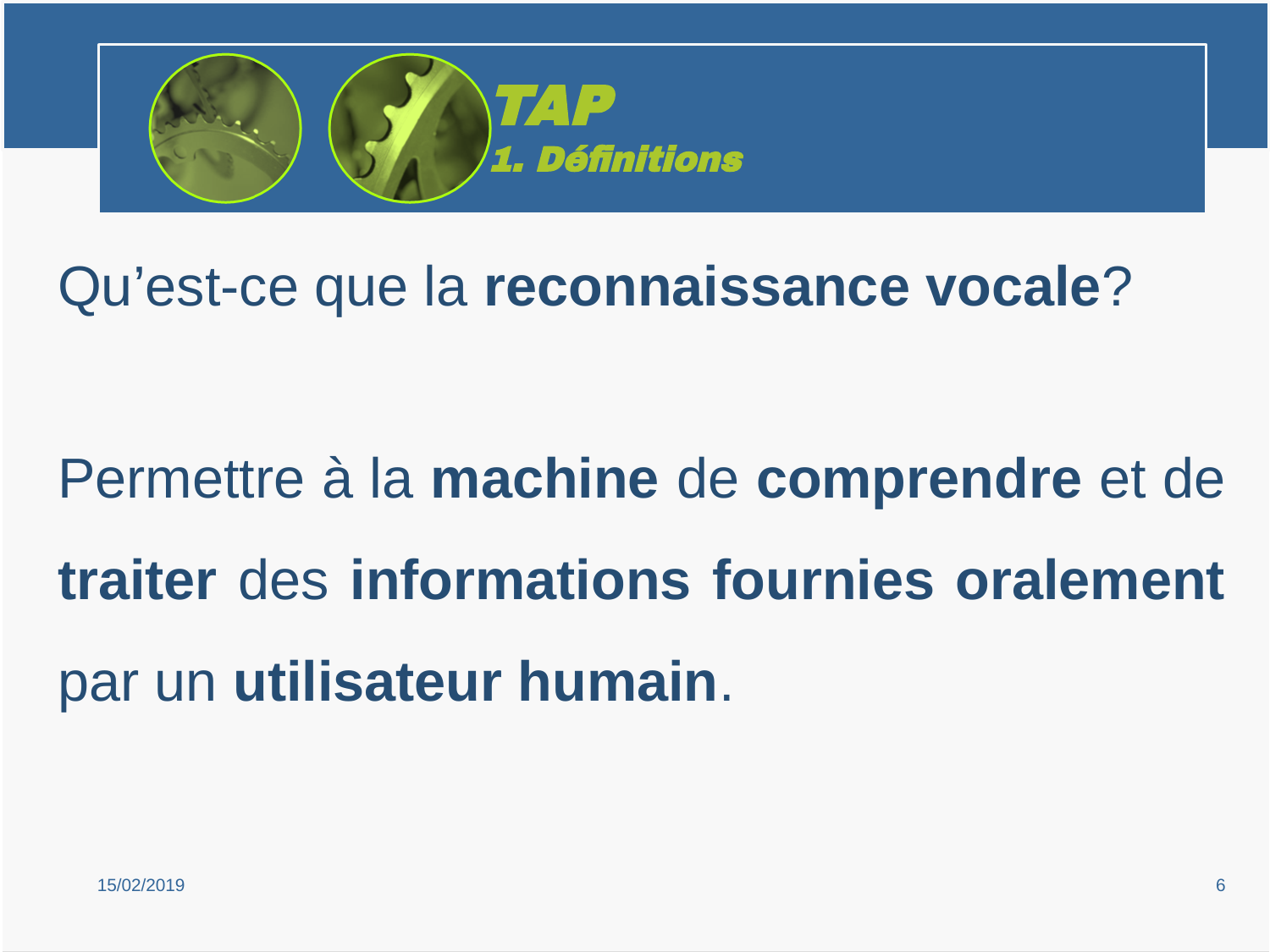

TAP
1. Définitions
Qu’est-ce que la reconnaissance vocale?

Permettre à la machine de comprendre et de traiter des informations fournies oralement par un utilisateur humain.
15/02/2019
6